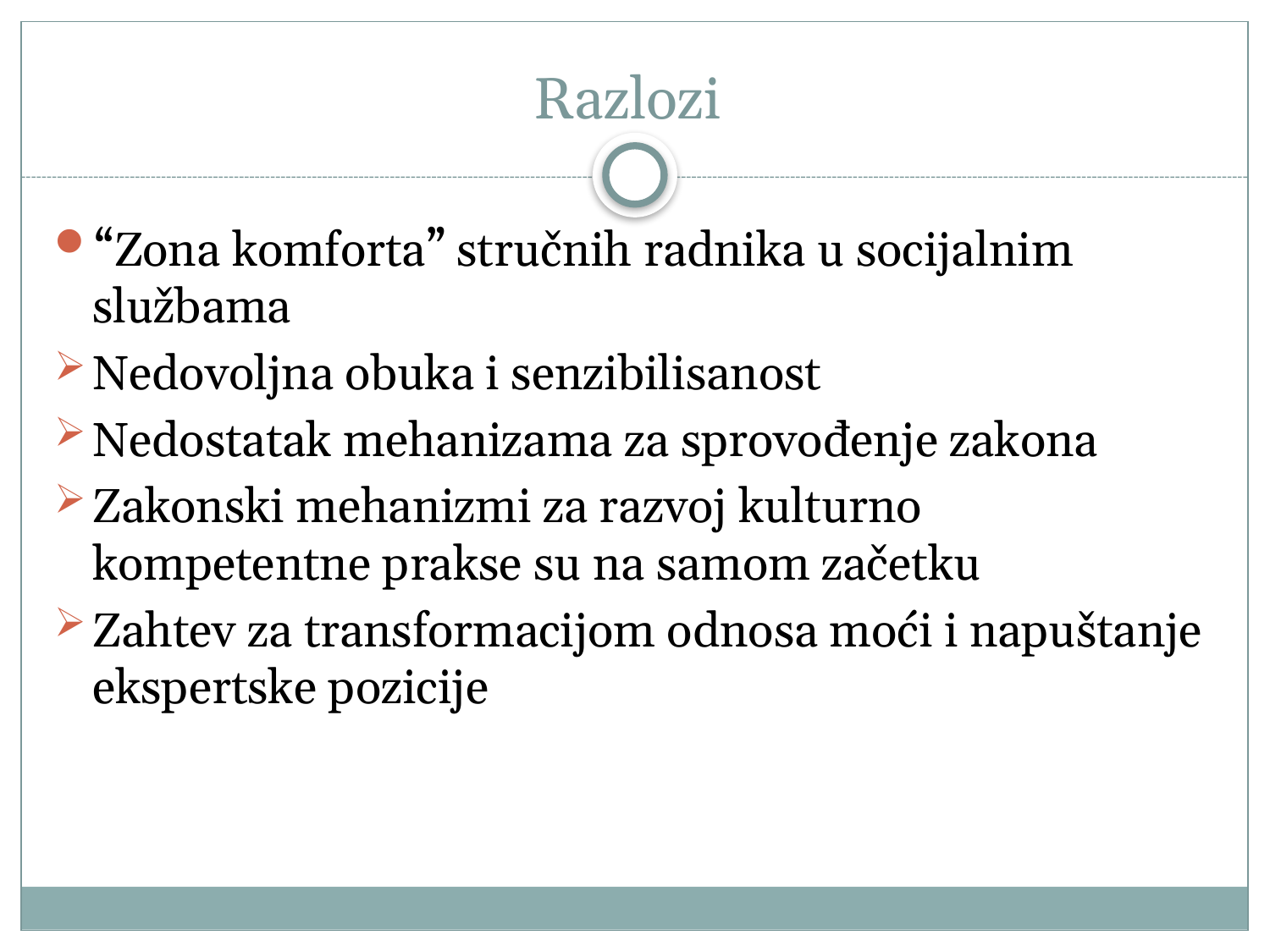

# Razlozi
“Zona komforta” stručnih radnika u socijalnim službama
Nedovoljna obuka i senzibilisanost
Nedostatak mehanizama za sprovođenje zakona
Zakonski mehanizmi za razvoj kulturno kompetentne prakse su na samom začetku
Zahtev za transformacijom odnosa moći i napuštanje ekspertske pozicije